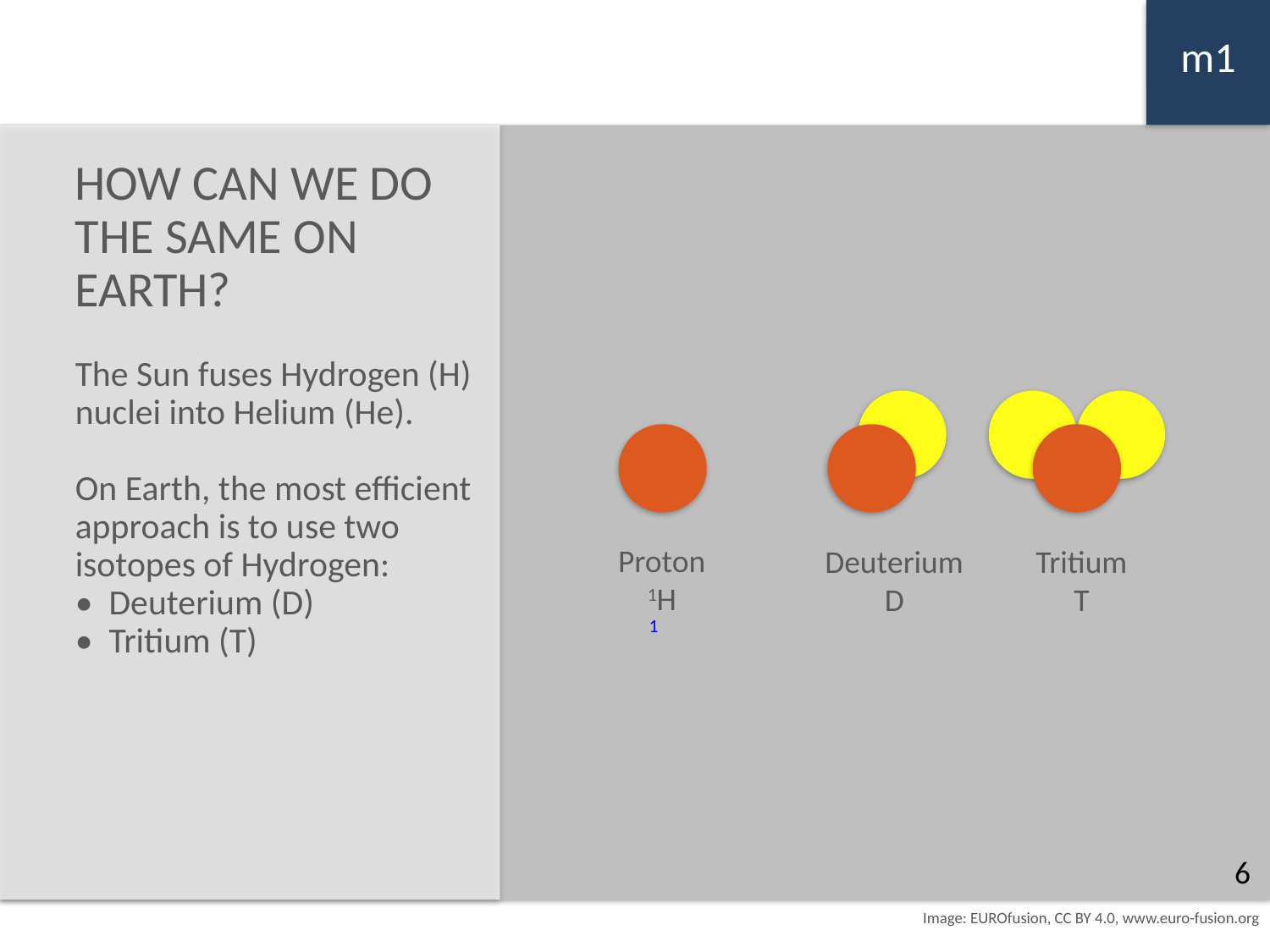

m1

HOW CAN WE DO THE SAME ON EARTH?

The Sun fuses Hydrogen (H) nuclei into Helium (He).

On Earth, the most efficient approach is to use two
isotopes of Hydrogen:
•  Deuterium (D)
•  Tritium (T)

Proton
1H
Tritium
T
Deuterium
D
1
6
Image: EUROfusion, CC BY 4.0, www.euro-fusion.org